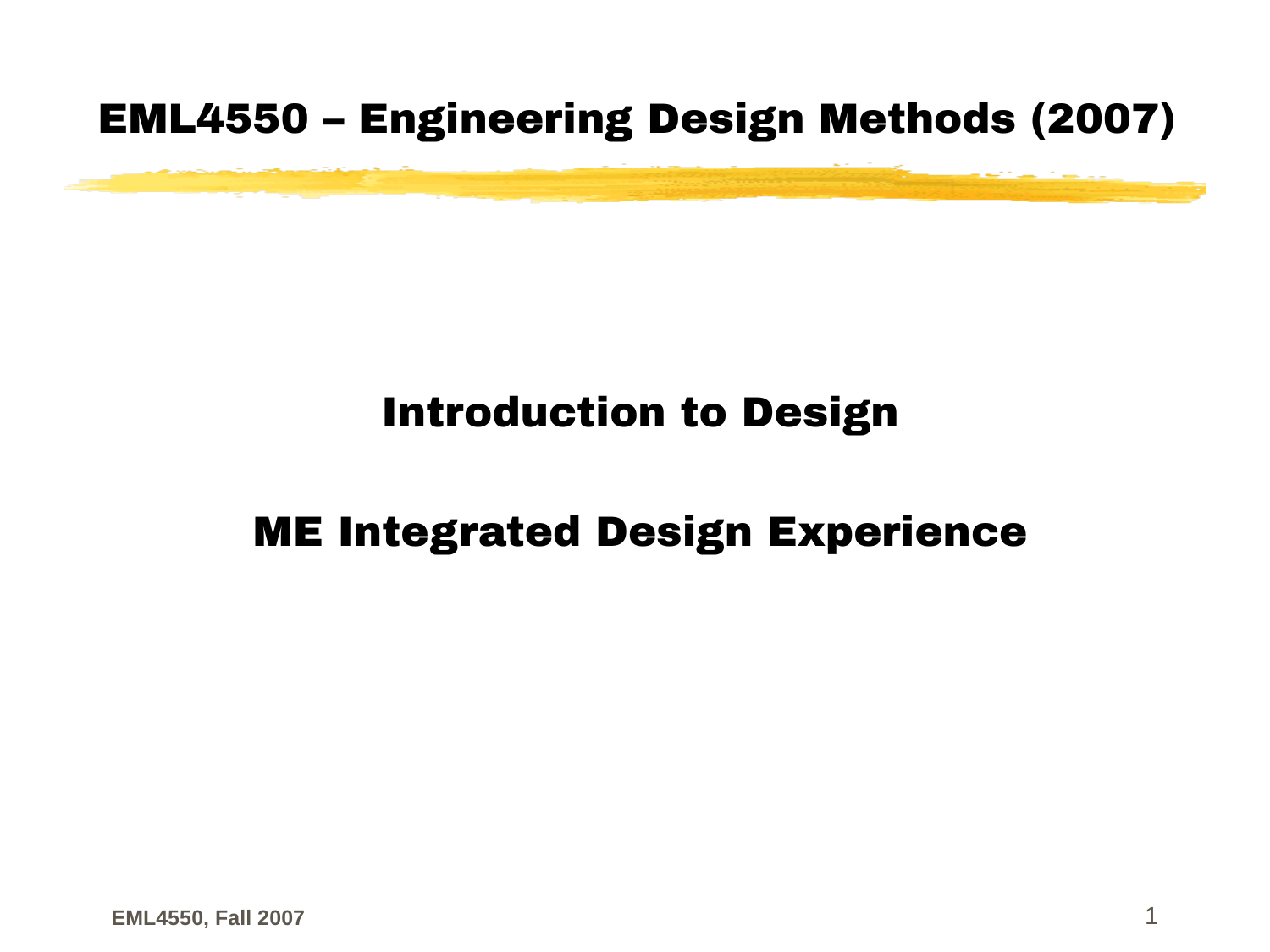

# EML4550 – Engineering Design Methods (2007)

Introduction to Design

ME Integrated Design Experience
1
EML4550, Fall 2007